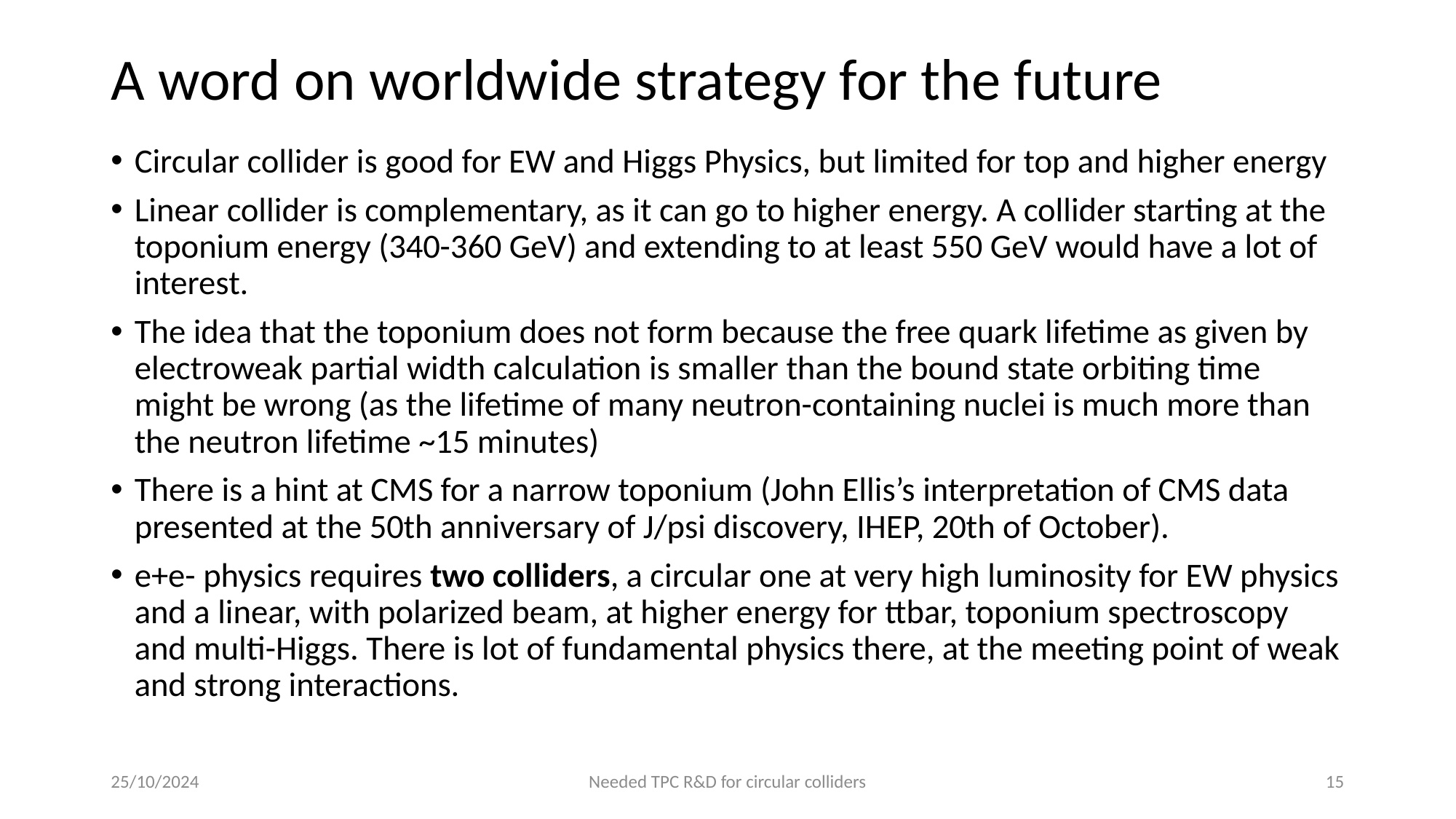

# A word on worldwide strategy for the future
Circular collider is good for EW and Higgs Physics, but limited for top and higher energy
Linear collider is complementary, as it can go to higher energy. A collider starting at the toponium energy (340-360 GeV) and extending to at least 550 GeV would have a lot of interest.
The idea that the toponium does not form because the free quark lifetime as given by electroweak partial width calculation is smaller than the bound state orbiting time might be wrong (as the lifetime of many neutron-containing nuclei is much more than the neutron lifetime ~15 minutes)
There is a hint at CMS for a narrow toponium (John Ellis’s interpretation of CMS data presented at the 50th anniversary of J/psi discovery, IHEP, 20th of October).
e+e- physics requires two colliders, a circular one at very high luminosity for EW physics and a linear, with polarized beam, at higher energy for ttbar, toponium spectroscopy and multi-Higgs. There is lot of fundamental physics there, at the meeting point of weak and strong interactions.
25/10/2024
Needed TPC R&D for circular colliders
15